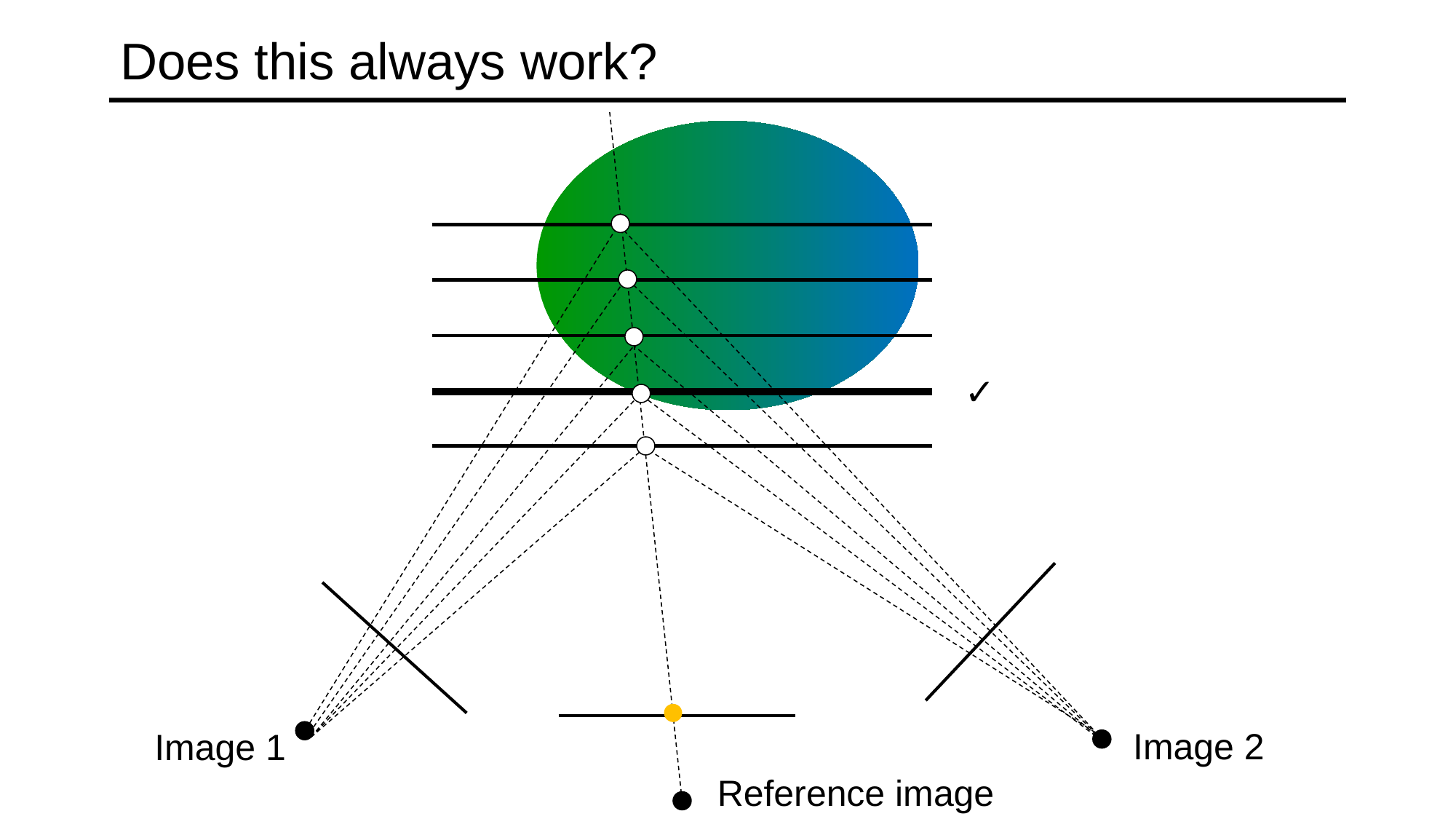

# Does this always work?

✓

Image 2
Image 1

Reference image